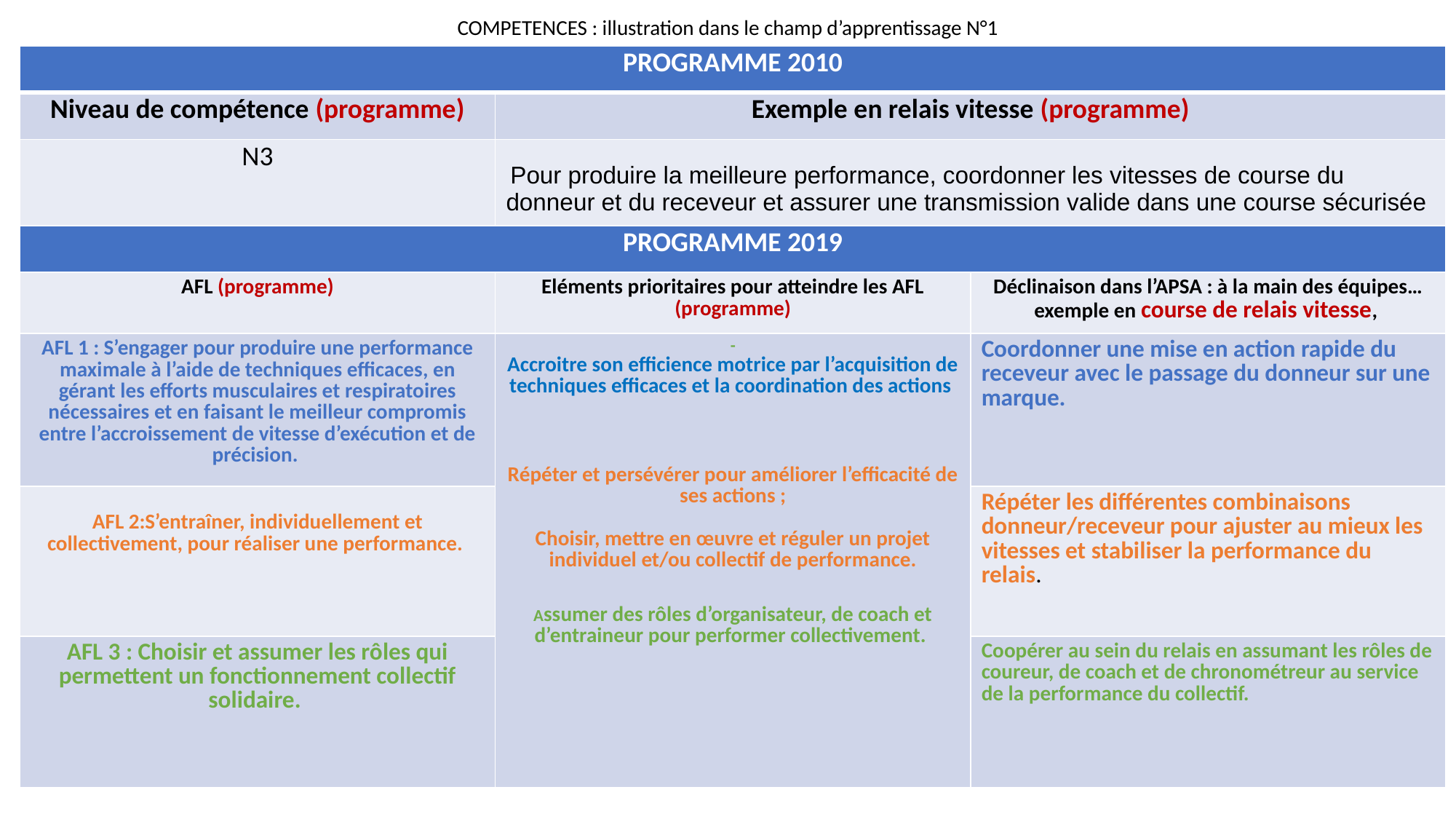

# COMPETENCES : illustration dans le champ d’apprentissage N°1
| PROGRAMME 2010 |  |  |
| --- | --- | --- |
| Niveau de compétence (programme) | Exemple en relais vitesse (programme) |  |
| N3 | Pour produire la meilleure performance, coordonner les vitesses de course du donneur et du receveur et assurer une transmission valide dans une course sécurisée |  |
| PROGRAMME 2019 |  |  |
| AFL (programme) | Eléments prioritaires pour atteindre les AFL (programme) | Déclinaison dans l’APSA : à la main des équipes…exemple en course de relais vitesse, |
| AFL 1 : S’engager pour produire une performance maximale à l’aide de techniques efficaces, en gérant les efforts musculaires et respiratoires nécessaires et en faisant le meilleur compromis entre l’accroissement de vitesse d’exécution et de précision. | - Accroitre son efficience motrice par l’acquisition de techniques efficaces et la coordination des actions Répéter et persévérer pour améliorer l’efficacité de ses actions ; Choisir, mettre en œuvre et réguler un projet individuel et/ou collectif de performance. Assumer des rôles d’organisateur, de coach et d’entraineur pour performer collectivement. | Coordonner une mise en action rapide du receveur avec le passage du donneur sur une marque. |
| AFL 2:S’entraîner, individuellement et collectivement, pour réaliser une performance. |  | Répéter les différentes combinaisons donneur/receveur pour ajuster au mieux les vitesses et stabiliser la performance du relais. |
| AFL 3 : Choisir et assumer les rôles qui permettent un fonctionnement collectif solidaire. |  | Coopérer au sein du relais en assumant les rôles de coureur, de coach et de chronométreur au service de la performance du collectif. |